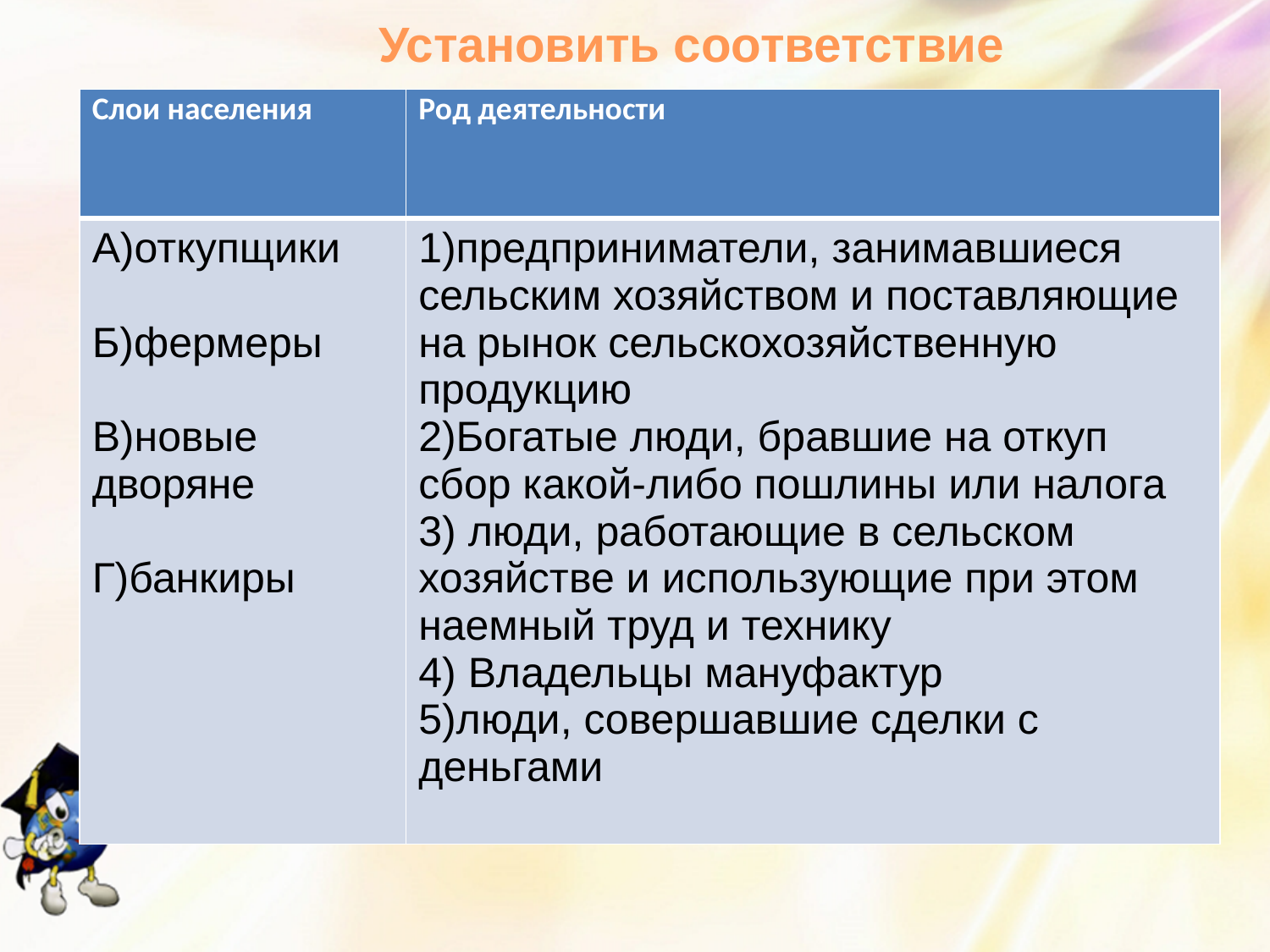

Установить соответствие
| Слои населения | Род деятельности |
| --- | --- |
| А)откупщики Б)фермеры В)новые дворяне Г)банкиры | 1)предприниматели, занимавшиеся сельским хозяйством и поставляющие на рынок сельскохозяйственную продукцию 2)Богатые люди, бравшие на откуп сбор какой-либо пошлины или налога 3) люди, работающие в сельском хозяйстве и использующие при этом наемный труд и технику 4) Владельцы мануфактур 5)люди, совершавшие сделки с деньгами |